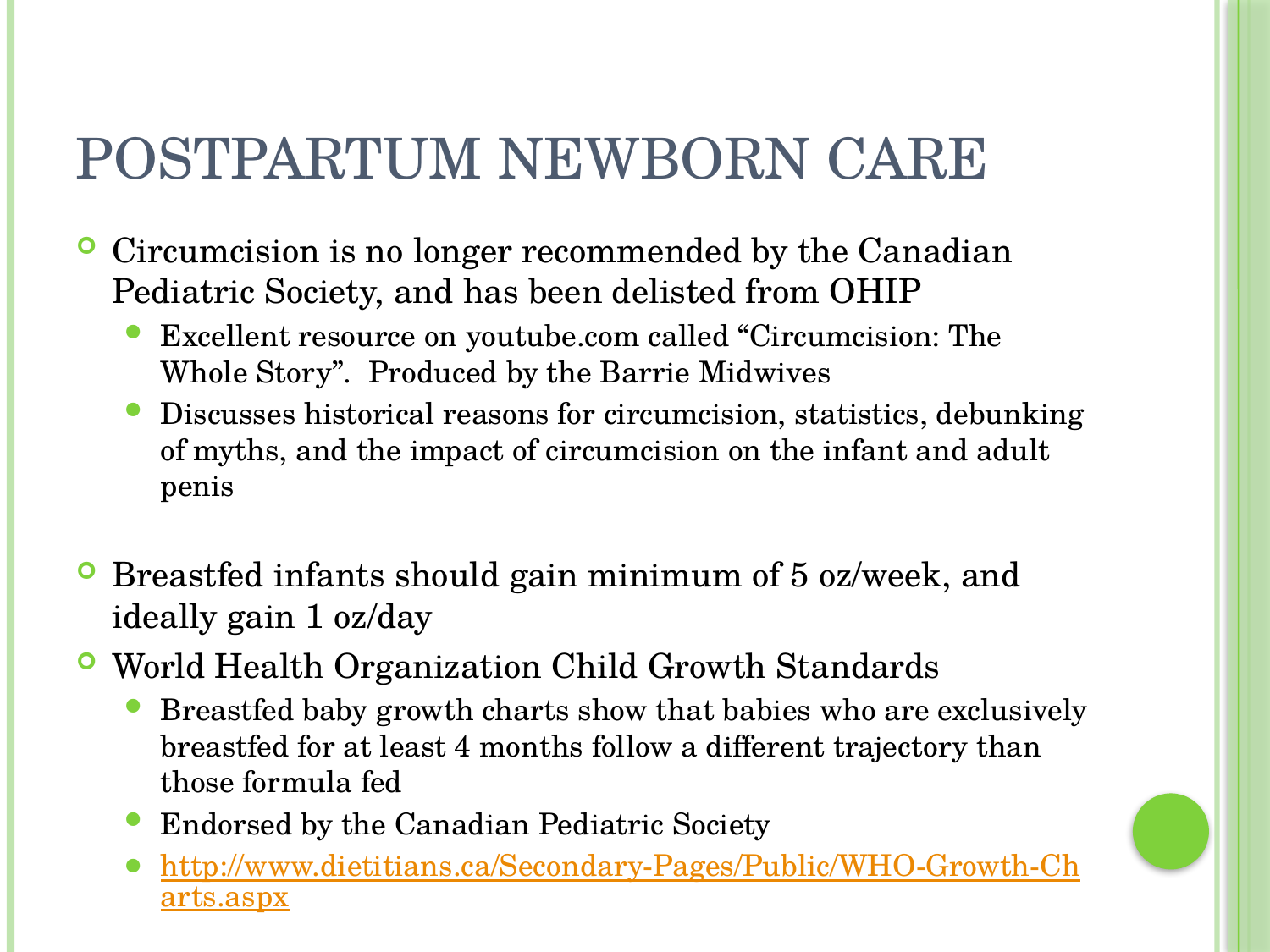

# Postpartum Newborn Care
Circumcision is no longer recommended by the Canadian Pediatric Society, and has been delisted from OHIP
Excellent resource on youtube.com called “Circumcision: The Whole Story”.  Produced by the Barrie Midwives
Discusses historical reasons for circumcision, statistics, debunking of myths, and the impact of circumcision on the infant and adult penis

Breastfed infants should gain minimum of 5 oz/week, and ideally gain 1 oz/day
World Health Organization Child Growth Standards
Breastfed baby growth charts show that babies who are exclusively breastfed for at least 4 months follow a different trajectory than those formula fed
Endorsed by the Canadian Pediatric Society
http://www.dietitians.ca/Secondary-Pages/Public/WHO-Growth-Charts.aspx